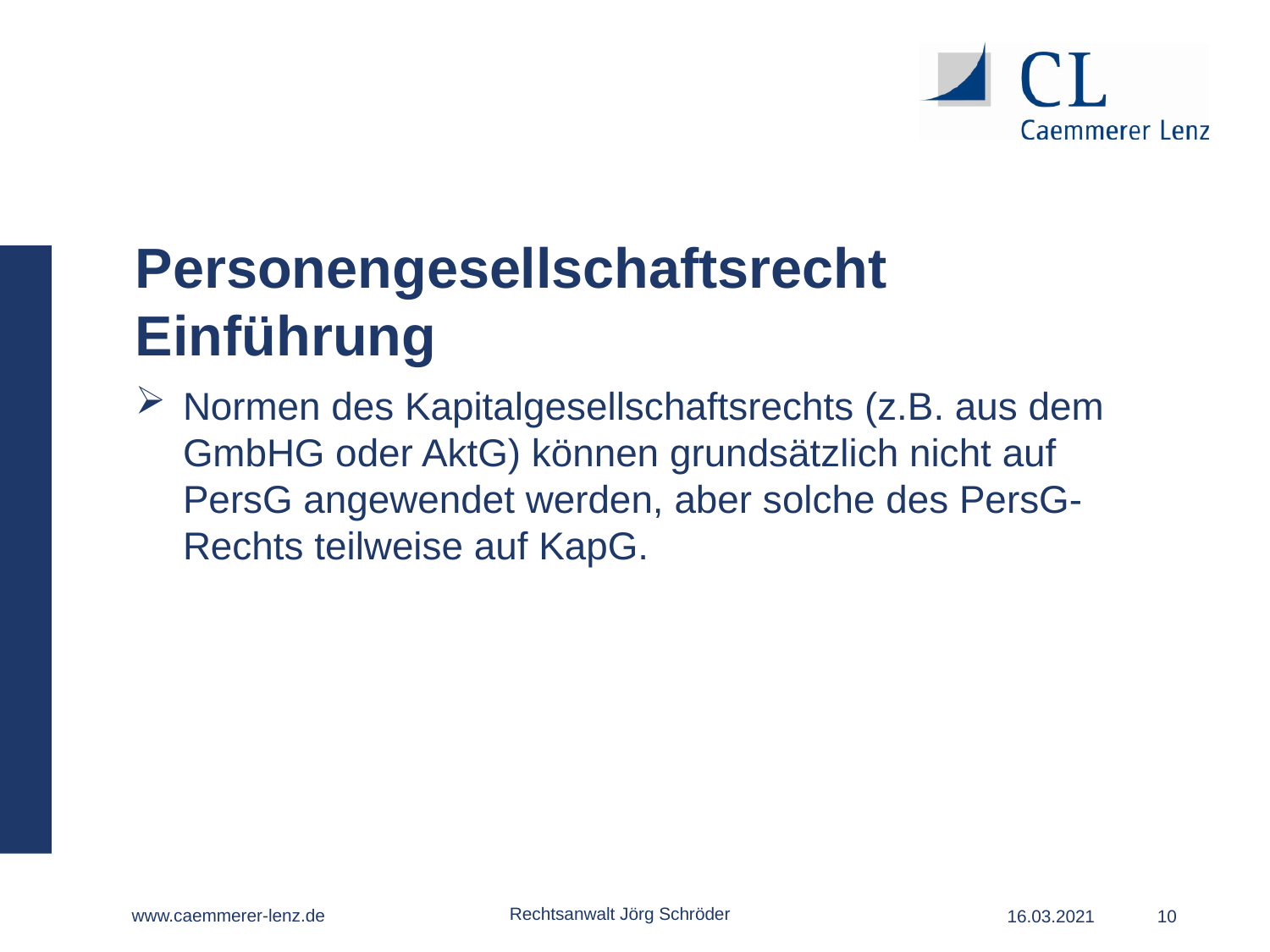

Personengesellschaftsrecht
Einführung
Normen des Kapitalgesellschaftsrechts (z.B. aus dem GmbHG oder AktG) können grundsätzlich nicht auf PersG angewendet werden, aber solche des PersG-Rechts teilweise auf KapG.